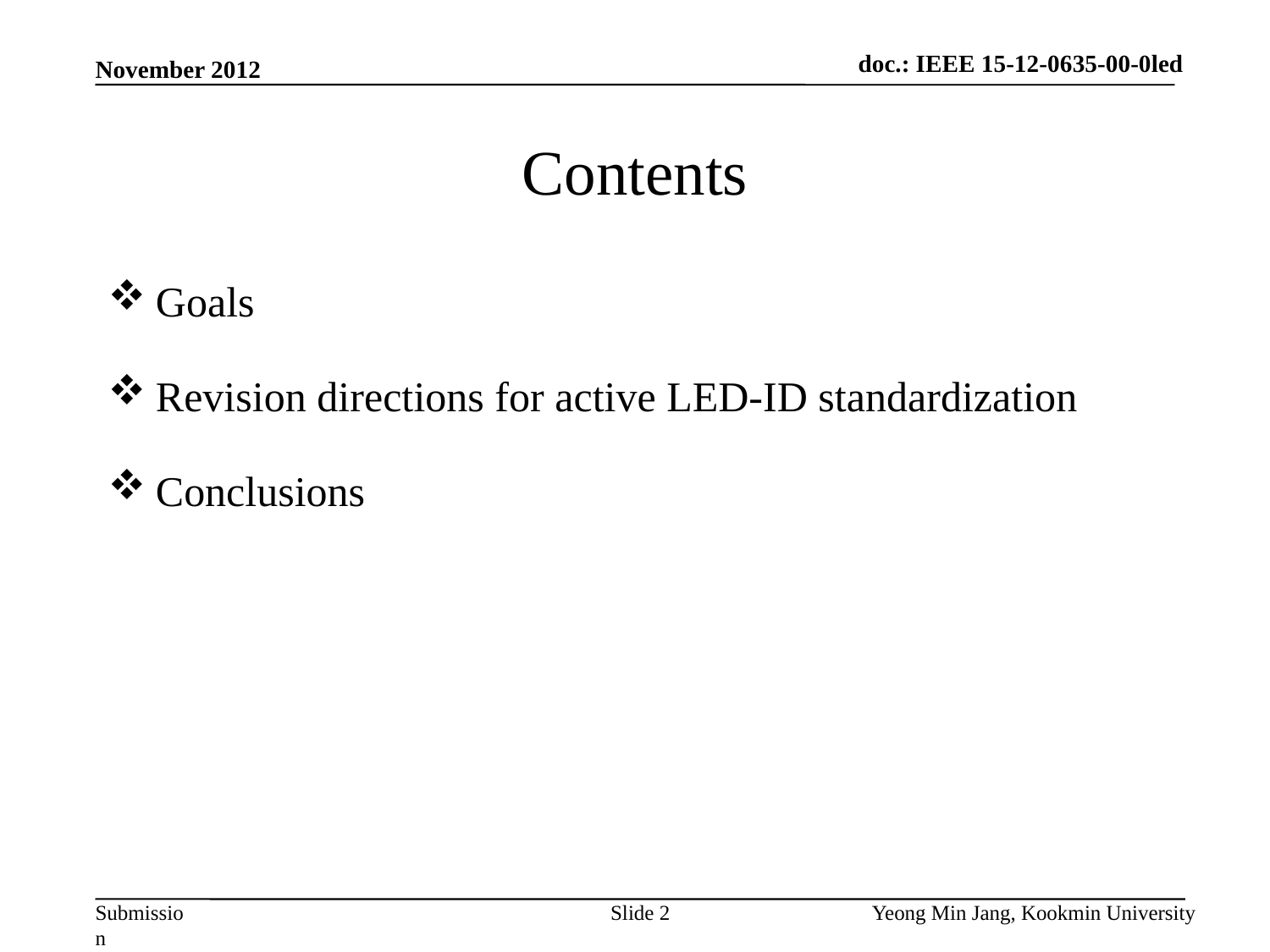

doc.: IEEE 15-12-0635-00-0led

November 2012
# Contents
Goals
Revision directions for active LED-ID standardization
Conclusions
Slide 2
Yeong Min Jang, Kookmin University